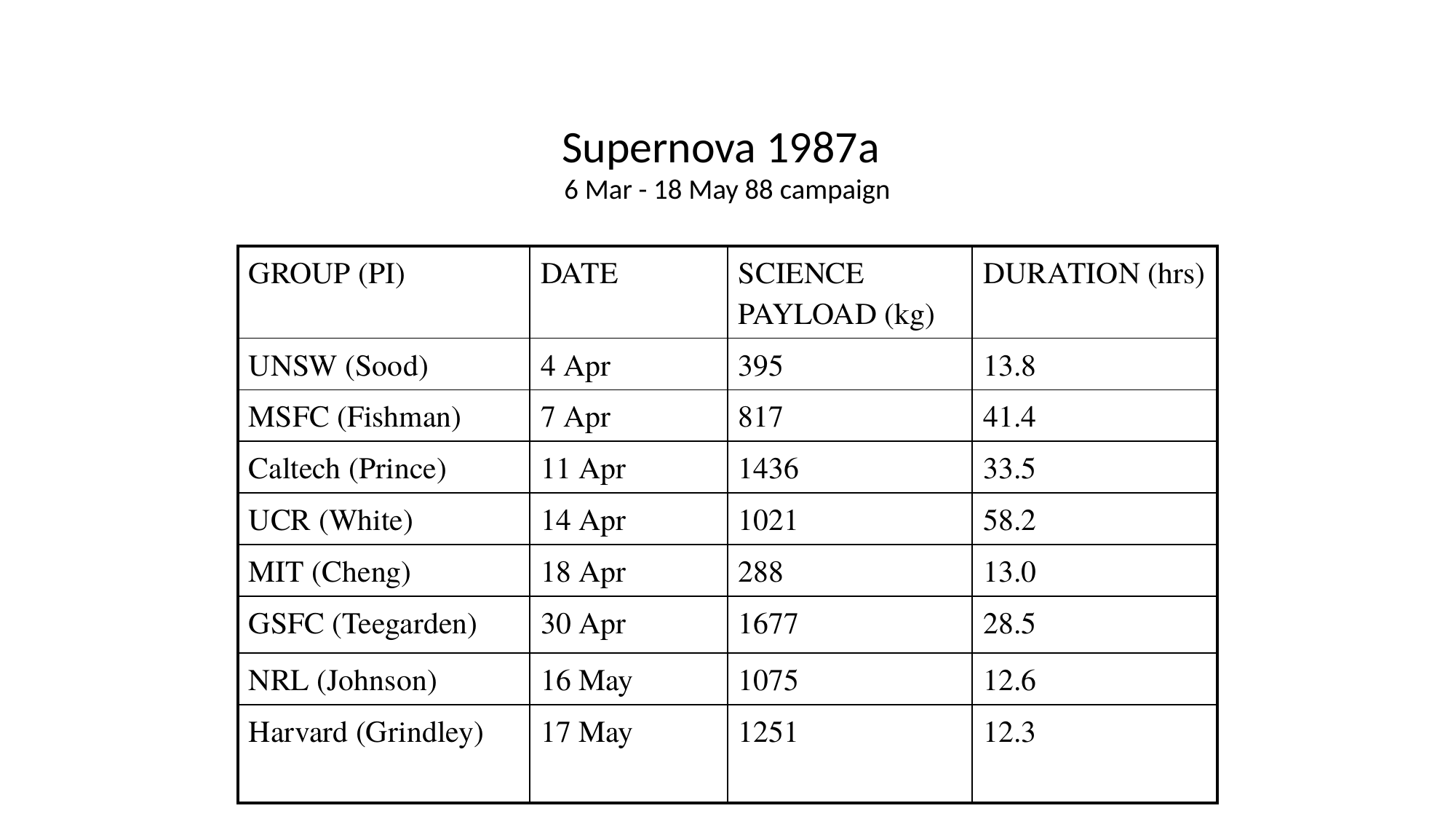

# Supernova 1987a 6 Mar - 18 May 88 campaign
| GROUP (PI) | DATE | SCIENCE PAYLOAD (kg) | DURATION (hrs) |
| --- | --- | --- | --- |
| UNSW (Sood) | 4 Apr | 395 | 13.8 |
| MSFC (Fishman) | 7 Apr | 817 | 41.4 |
| Caltech (Prince) | 11 Apr | 1436 | 33.5 |
| UCR (White) | 14 Apr | 1021 | 58.2 |
| MIT (Cheng) | 18 Apr | 288 | 13.0 |
| GSFC (Teegarden) | 30 Apr | 1677 | 28.5 |
| NRL (Johnson) | 16 May | 1075 | 12.6 |
| Harvard (Grindley) | 17 May | 1251 | 12.3 |